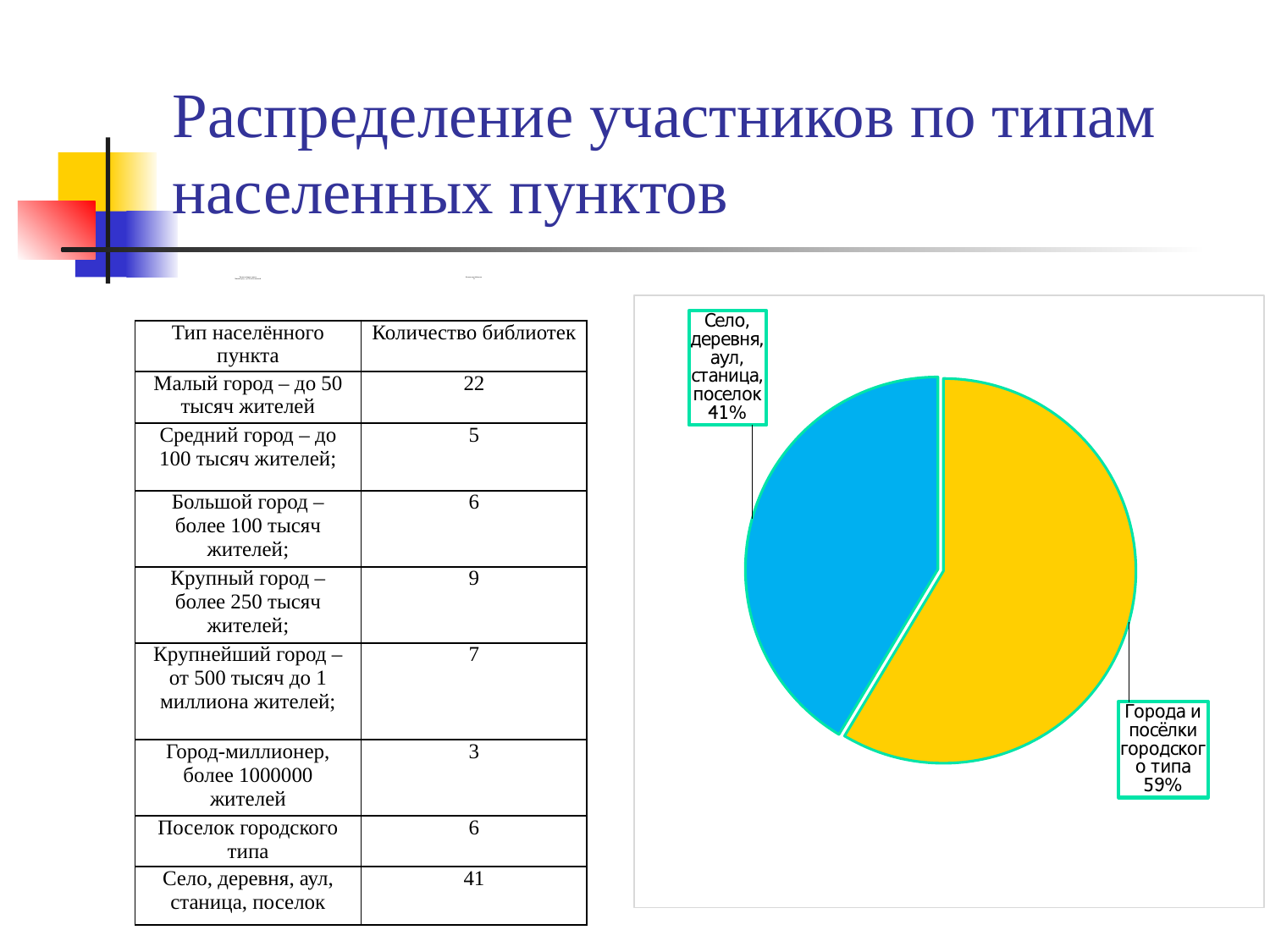

# Распределение участников по типам населенных пунктов
| Тип населённого пункта | Количество библиотек |
| --- | --- |
| Малый город – до 50 тысяч жителей | 22 |
| Тип населённого пункта | Количество библиотек |
| Малый город – до 50 тысяч жителей | 22 |
| Средний город – до 100 тысяч жителей; | 5 |
| Большой город – более 100 тысяч жителей; | 6 |
| Крупный город – более 250 тысяч жителей; | 9 |
| Крупнейший город – от 500 тысяч до 1 миллиона жителей; | 7 |
| Город-миллионер, более 1000000 жителей | 3 |
| Поселок городского типа | 6 |
| Село, деревня, аул, станица, поселок | 41 |

### Chart

| Category | Библиотеки |
|---|---|
| Города и посёлки городского типа | 58.0 |
| Село, деревня, аул, станица, поселок | 41.0 |